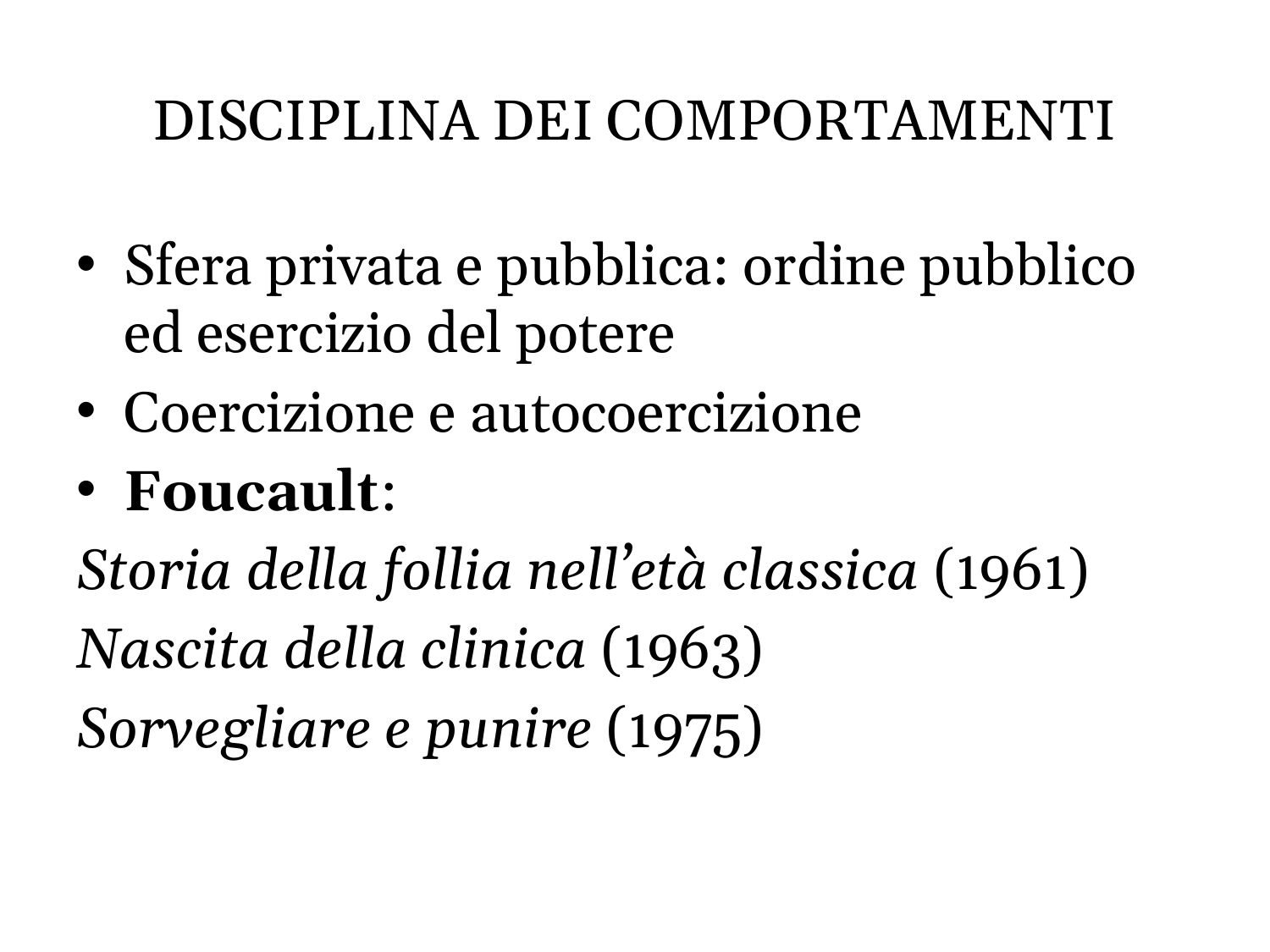

# DISCIPLINA DEI COMPORTAMENTI
Sfera privata e pubblica: ordine pubblico ed esercizio del potere
Coercizione e autocoercizione
Foucault:
Storia della follia nell’età classica (1961)
Nascita della clinica (1963)
Sorvegliare e punire (1975)